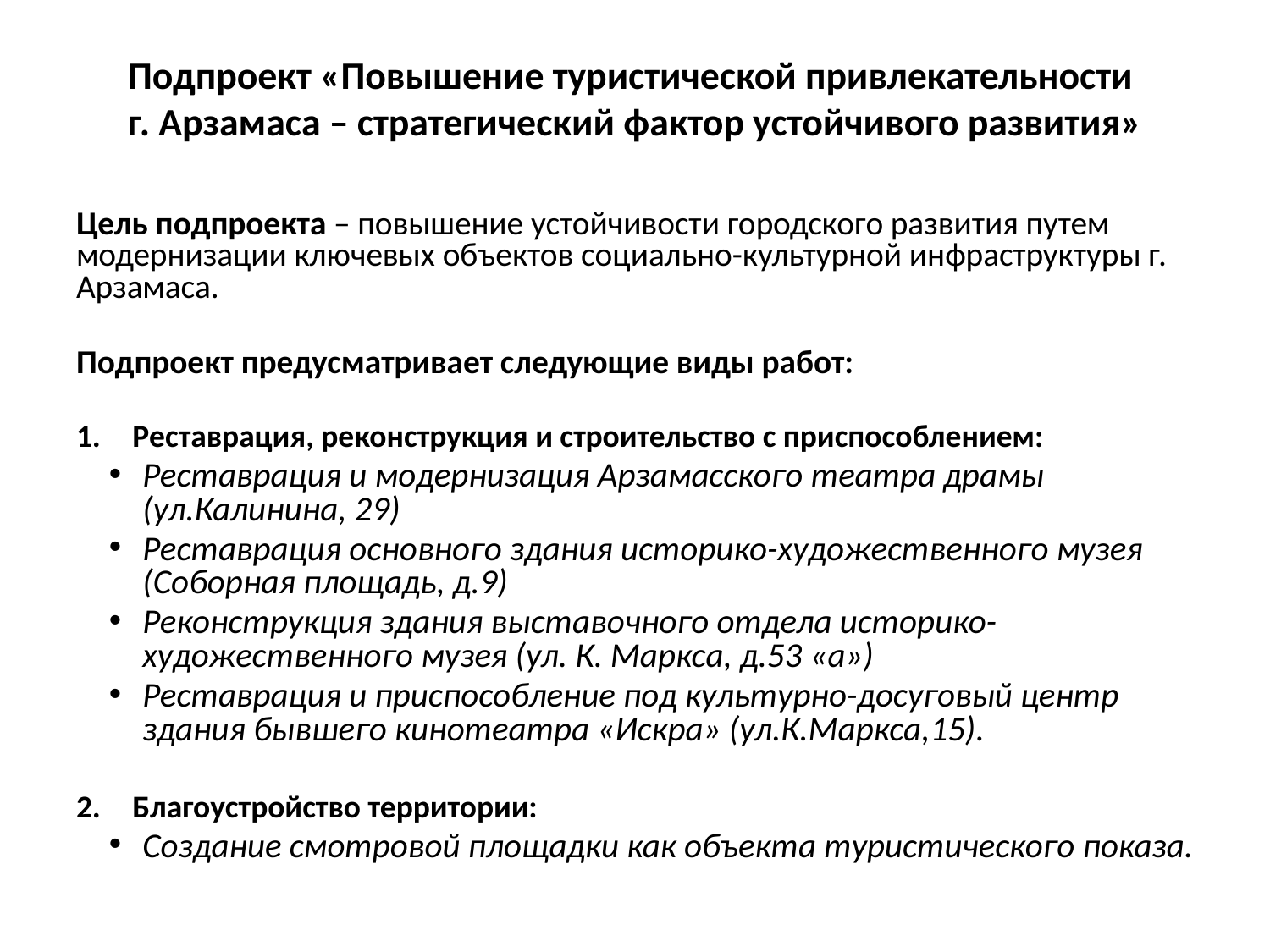

# Подпроект «Повышение туристической привлекательности г. Арзамаса – стратегический фактор устойчивого развития»

Цель подпроекта – повышение устойчивости городского развития путем модернизации ключевых объектов социально-культурной инфраструктуры г. Арзамаса.

Подпроект предусматривает следующие виды работ:

Реставрация, реконструкция и строительство с приспособлением:
Реставрация и модернизация Арзамасского театра драмы (ул.Калинина, 29)
Реставрация основного здания историко-художественного музея (Соборная площадь, д.9)
Реконструкция здания выставочного отдела историко-художественного музея (ул. К. Маркса, д.53 «а»)
Реставрация и приспособление под культурно-досуговый центр здания бывшего кинотеатра «Искра» (ул.К.Маркса,15).

Благоустройство территории:
Создание смотровой площадки как объекта туристического показа.